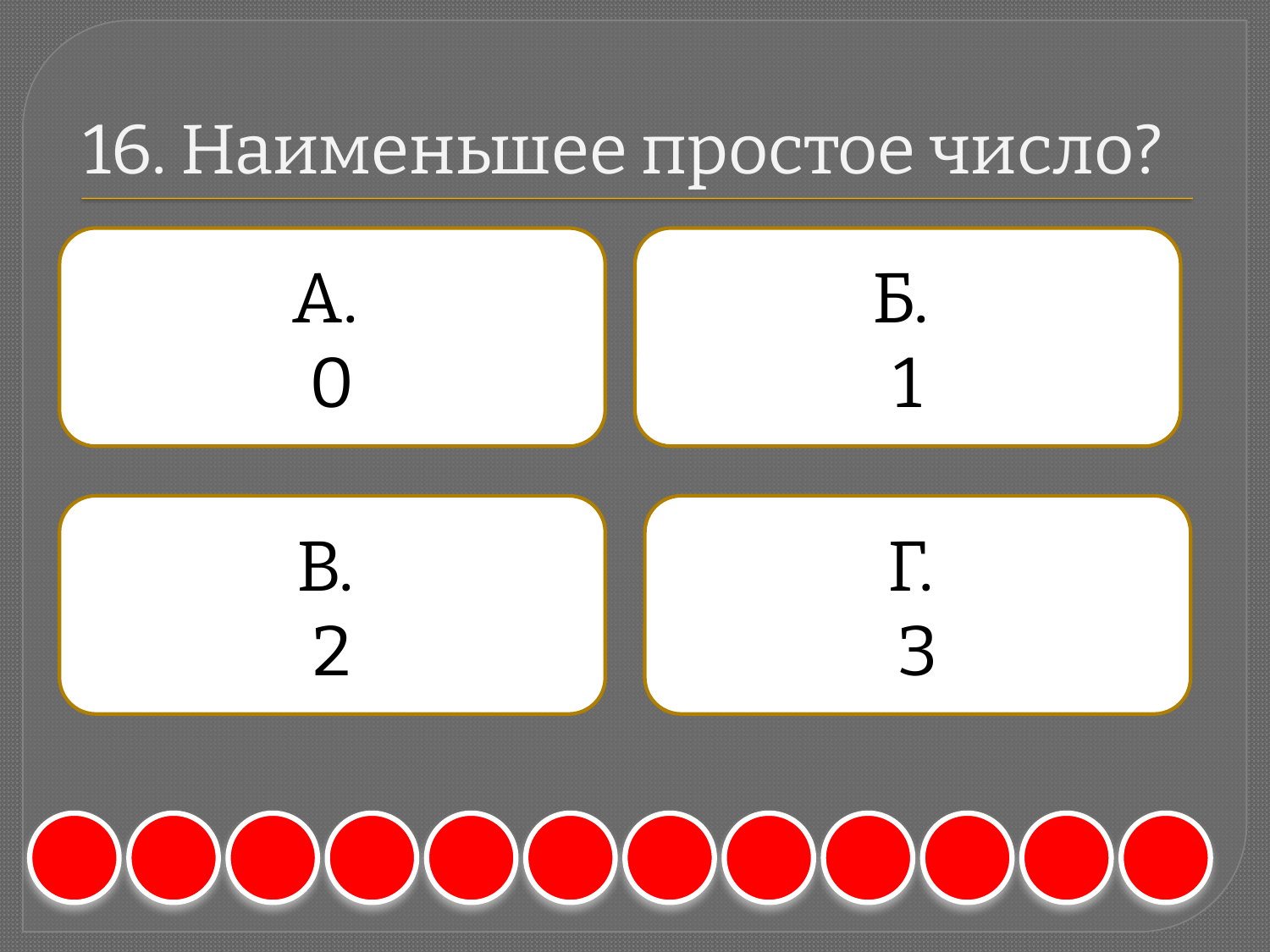

# 16. Наименьшее простое число?
А.
0
Б.
1
В.
2
Г.
3